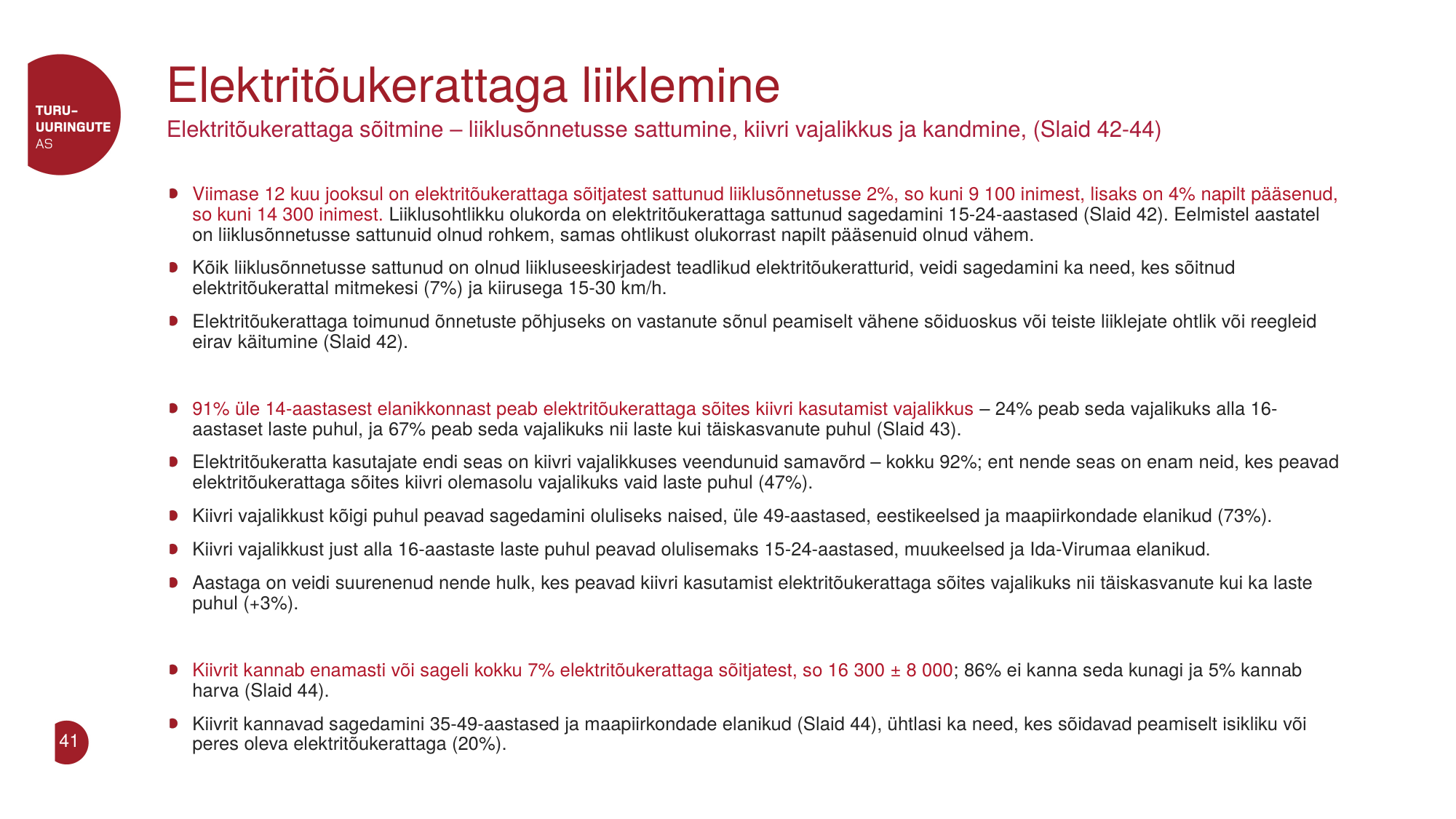

# Elektritõukerattaga liiklemine
Elektritõukerattaga sõitmine – liiklusõnnetusse sattumine, kiivri vajalikkus ja kandmine, (Slaid 42-44)
Viimase 12 kuu jooksul on elektritõukerattaga sõitjatest sattunud liiklusõnnetusse 2%, so kuni 9 100 inimest, lisaks on 4% napilt pääsenud, so kuni 14 300 inimest. Liiklusohtlikku olukorda on elektritõukerattaga sattunud sagedamini 15-24-aastased (Slaid 42). Eelmistel aastatel on liiklusõnnetusse sattunuid olnud rohkem, samas ohtlikust olukorrast napilt pääsenuid olnud vähem.
Kõik liiklusõnnetusse sattunud on olnud liikluseeskirjadest teadlikud elektritõukeratturid, veidi sagedamini ka need, kes sõitnud elektritõukerattal mitmekesi (7%) ja kiirusega 15-30 km/h.
Elektritõukerattaga toimunud õnnetuste põhjuseks on vastanute sõnul peamiselt vähene sõiduoskus või teiste liiklejate ohtlik või reegleid eirav käitumine (Slaid 42).

91% üle 14-aastasest elanikkonnast peab elektritõukerattaga sõites kiivri kasutamist vajalikkus – 24% peab seda vajalikuks alla 16-aastaset laste puhul, ja 67% peab seda vajalikuks nii laste kui täiskasvanute puhul (Slaid 43).
Elektritõukeratta kasutajate endi seas on kiivri vajalikkuses veendunuid samavõrd – kokku 92%; ent nende seas on enam neid, kes peavad elektritõukerattaga sõites kiivri olemasolu vajalikuks vaid laste puhul (47%).
Kiivri vajalikkust kõigi puhul peavad sagedamini oluliseks naised, üle 49-aastased, eestikeelsed ja maapiirkondade elanikud (73%).
Kiivri vajalikkust just alla 16-aastaste laste puhul peavad olulisemaks 15-24-aastased, muukeelsed ja Ida-Virumaa elanikud.
Aastaga on veidi suurenenud nende hulk, kes peavad kiivri kasutamist elektritõukerattaga sõites vajalikuks nii täiskasvanute kui ka laste puhul (+3%).

Kiivrit kannab enamasti või sageli kokku 7% elektritõukerattaga sõitjatest, so 16 300 ± 8 000; 86% ei kanna seda kunagi ja 5% kannab harva (Slaid 44).
Kiivrit kannavad sagedamini 35-49-aastased ja maapiirkondade elanikud (Slaid 44), ühtlasi ka need, kes sõidavad peamiselt isikliku või peres oleva elektritõukerattaga (20%).